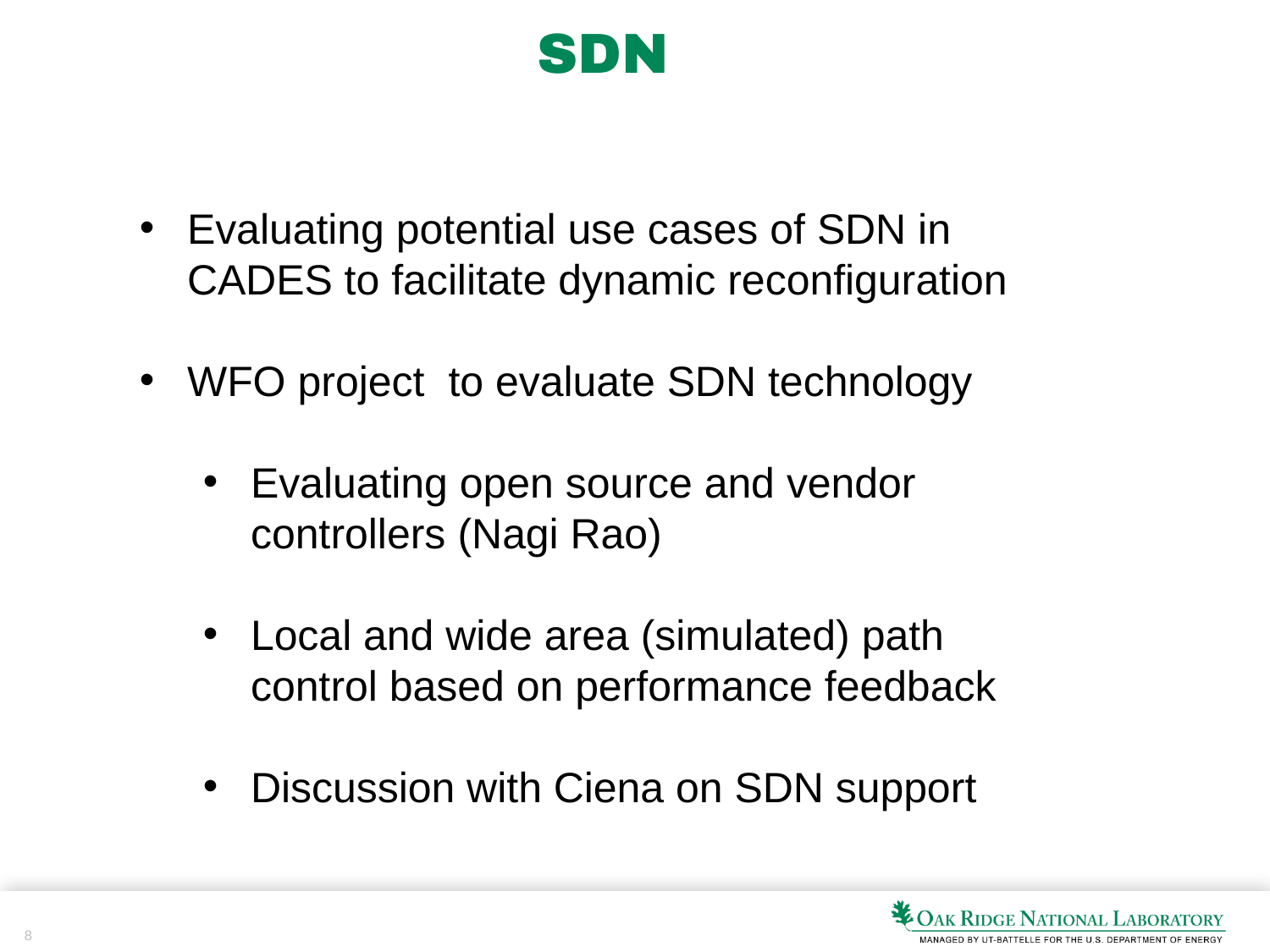

# SDN

Evaluating potential use cases of SDN in CADES to facilitate dynamic reconfiguration

WFO project  to evaluate SDN technology

Evaluating open source and vendor  controllers (Nagi Rao)

Local and wide area (simulated) path control based on performance feedback

Discussion with Ciena on SDN support